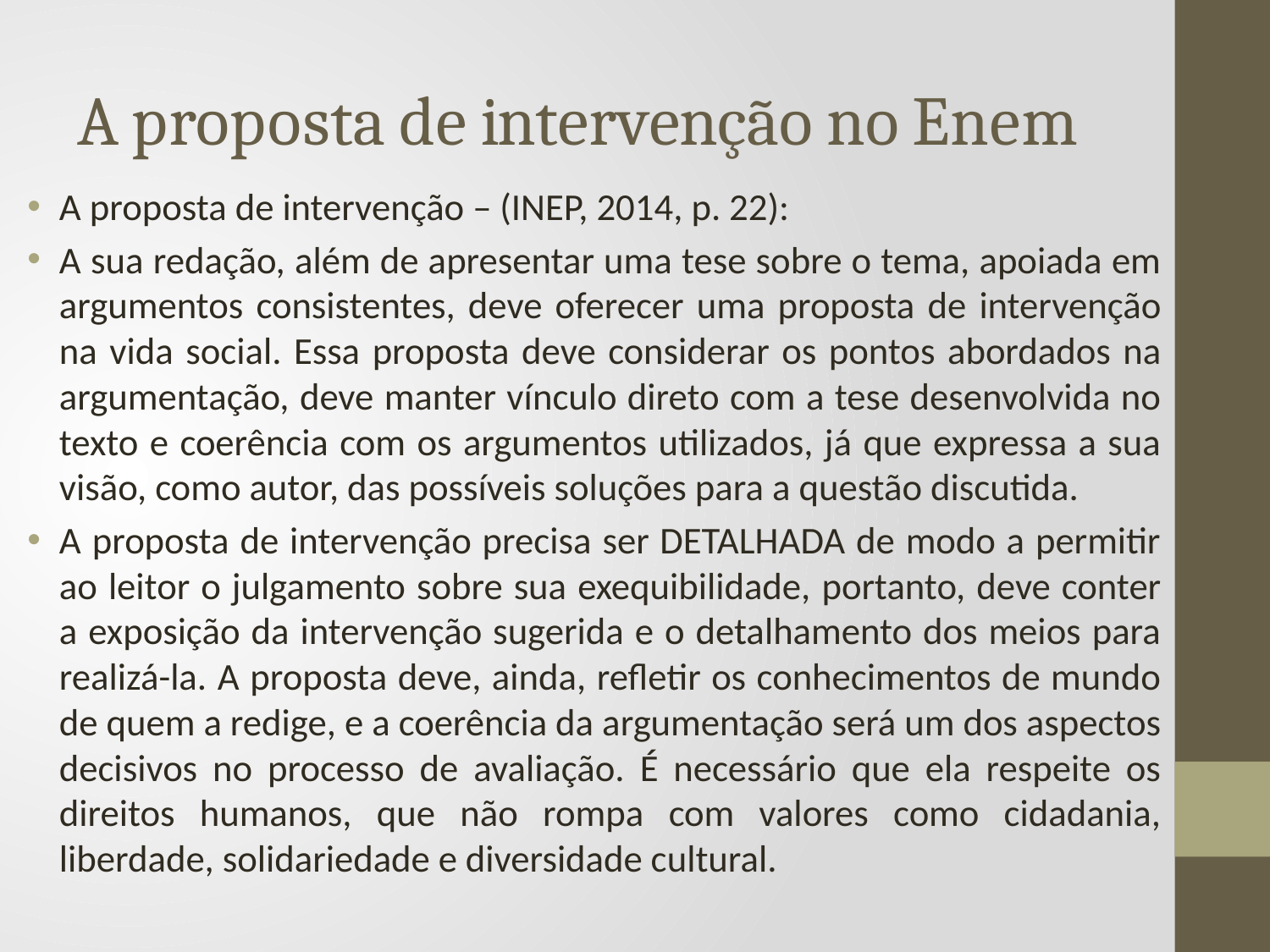

# A proposta de intervenção no Enem
A proposta de intervenção – (INEP, 2014, p. 22):
A sua redação, além de apresentar uma tese sobre o tema, apoiada em argumentos consistentes, deve oferecer uma proposta de intervenção na vida social. Essa proposta deve considerar os pontos abordados na argumentação, deve manter vínculo direto com a tese desenvolvida no texto e coerência com os argumentos utilizados, já que expressa a sua visão, como autor, das possíveis soluções para a questão discutida.
A proposta de intervenção precisa ser DETALHADA de modo a permitir ao leitor o julgamento sobre sua exequibilidade, portanto, deve conter a exposição da intervenção sugerida e o detalhamento dos meios para realizá-la. A proposta deve, ainda, refletir os conhecimentos de mundo de quem a redige, e a coerência da argumentação será um dos aspectos decisivos no processo de avaliação. É necessário que ela respeite os direitos humanos, que não rompa com valores como cidadania, liberdade, solidariedade e diversidade cultural.